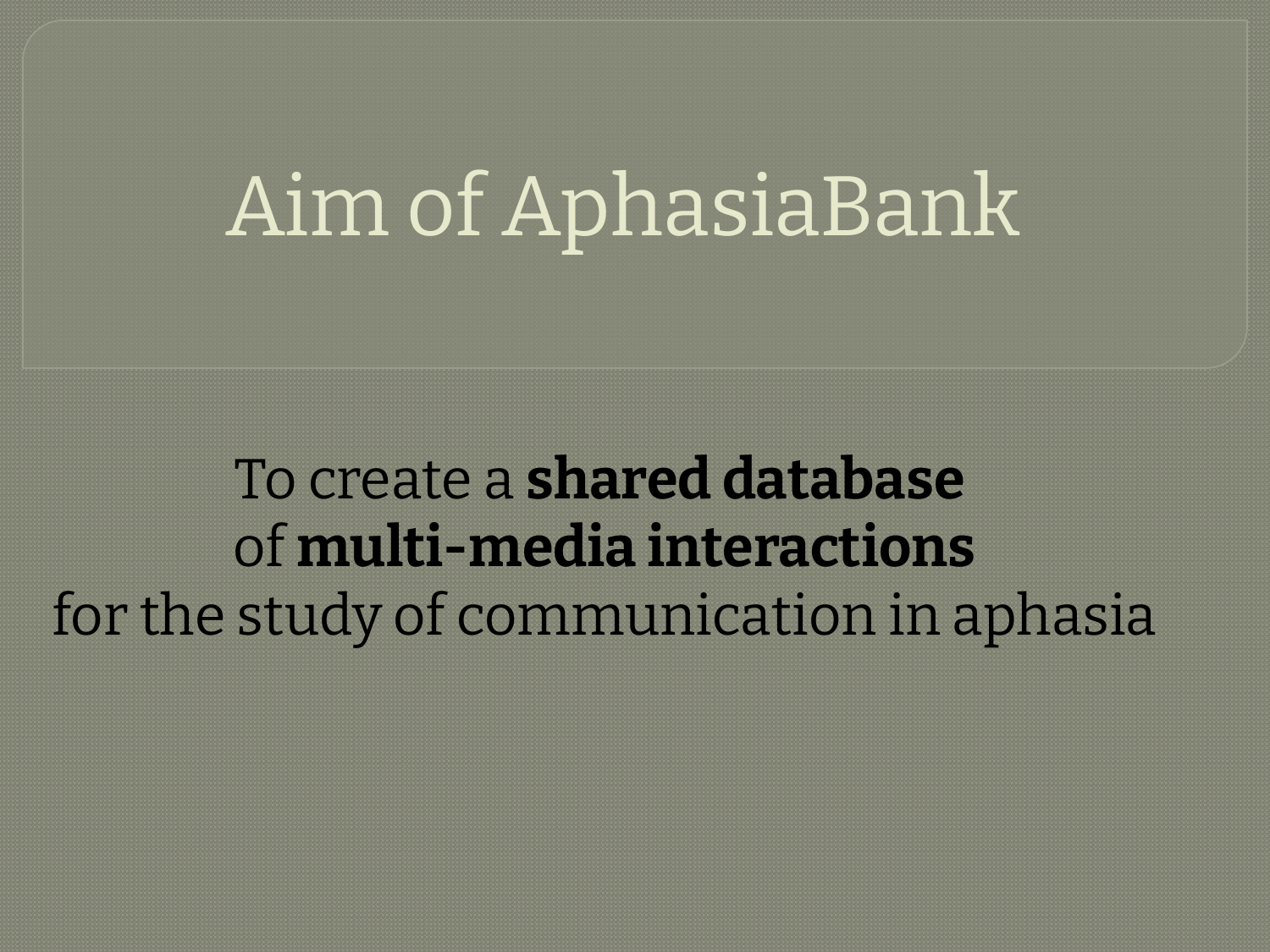

# Aim of AphasiaBank
To create a shared database
of multi-media interactions
for the study of communication in aphasia